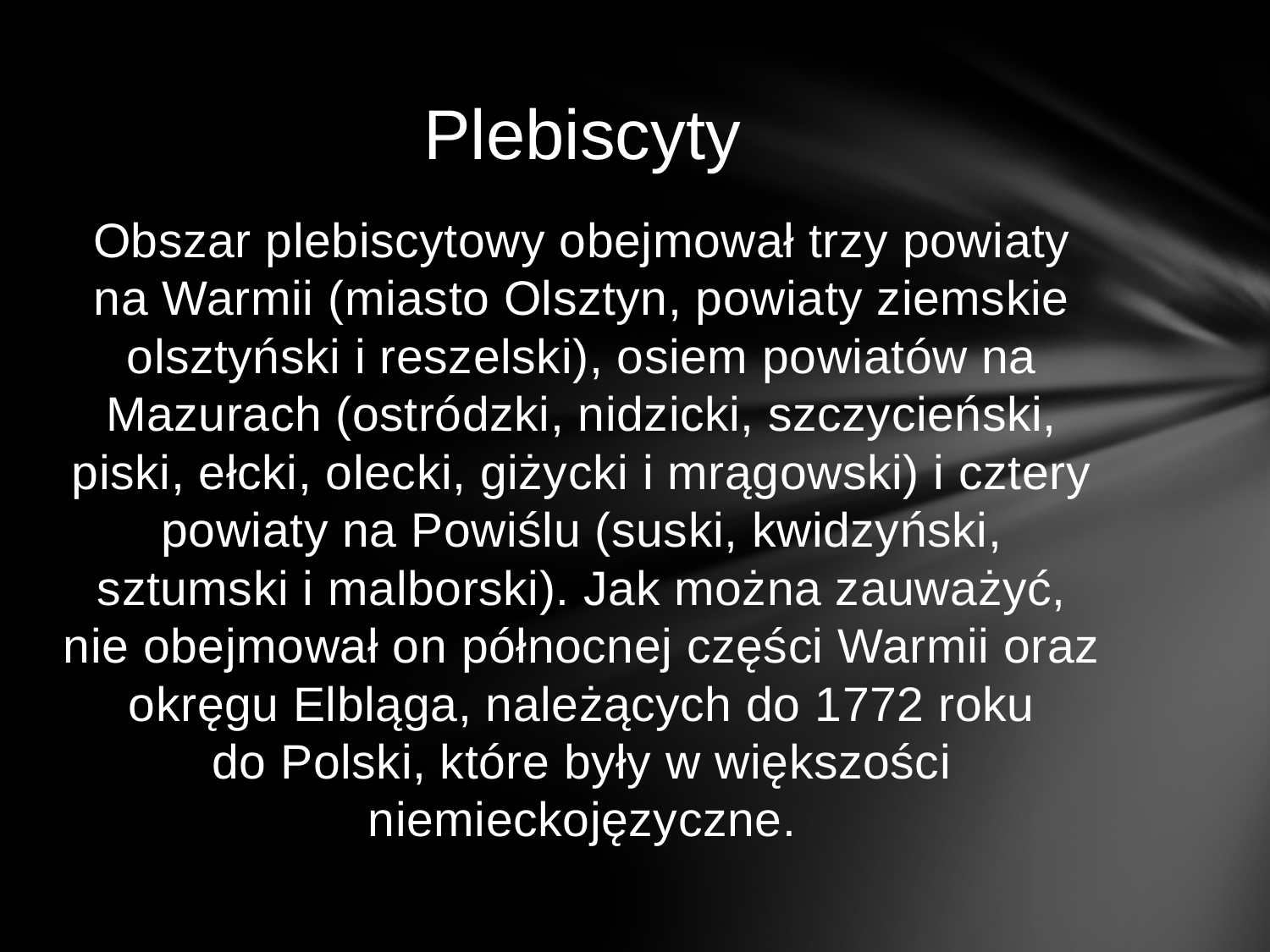

# Plebiscyty
Obszar plebiscytowy obejmował trzy powiaty na Warmii (miasto Olsztyn, powiaty ziemskie olsztyński i reszelski), osiem powiatów na Mazurach (ostródzki, nidzicki, szczycieński, piski, ełcki, olecki, giżycki i mrągowski) i cztery powiaty na Powiślu (suski, kwidzyński, sztumski i malborski). Jak można zauważyć, nie obejmował on północnej części Warmii oraz okręgu Elbląga, należących do 1772 roku do Polski, które były w większości niemieckojęzyczne.